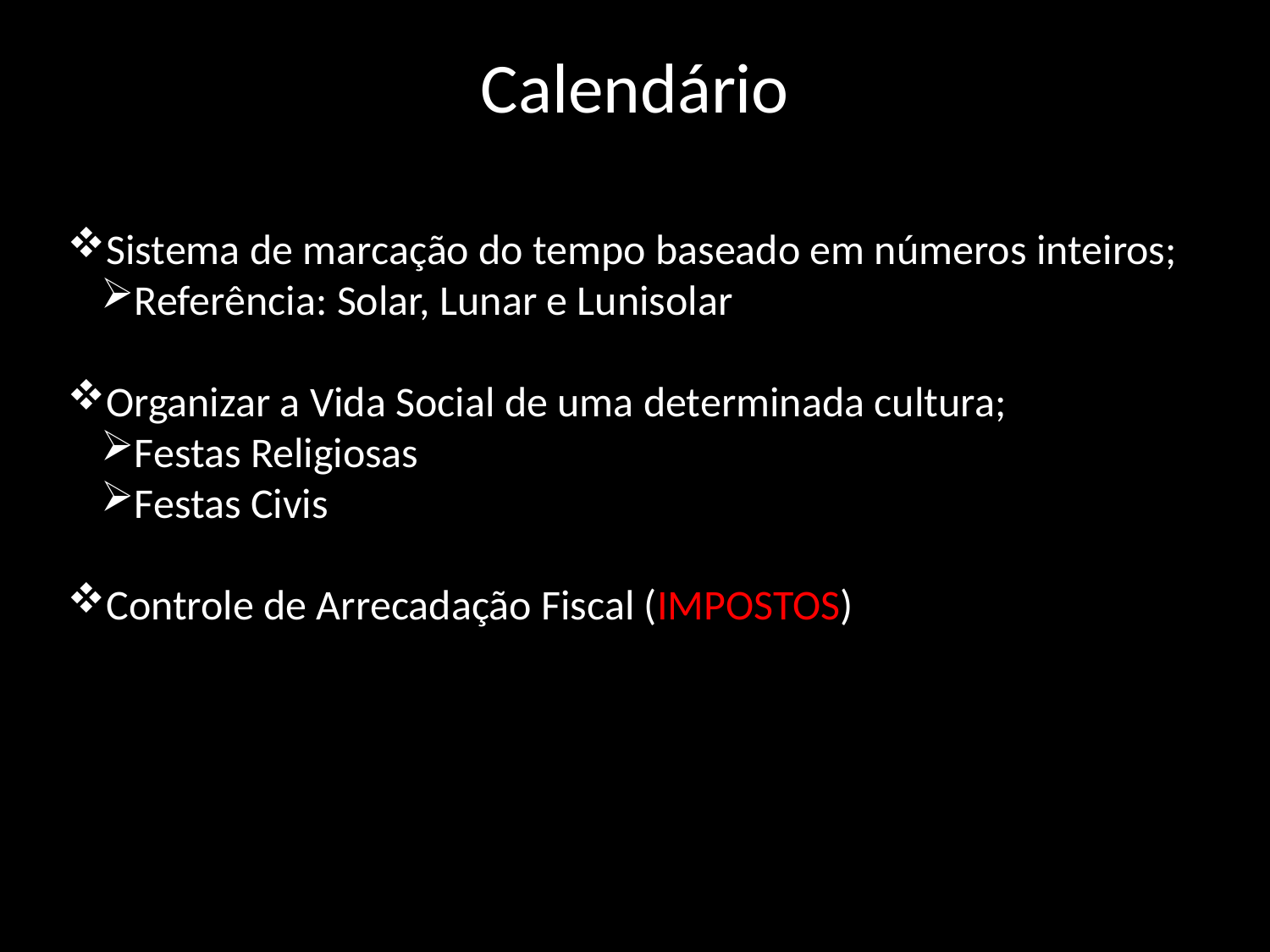

Calendário
Sistema de marcação do tempo baseado em números inteiros;
Referência: Solar, Lunar e Lunisolar

Organizar a Vida Social de uma determinada cultura;
Festas Religiosas
Festas Civis

Controle de Arrecadação Fiscal (IMPOSTOS)